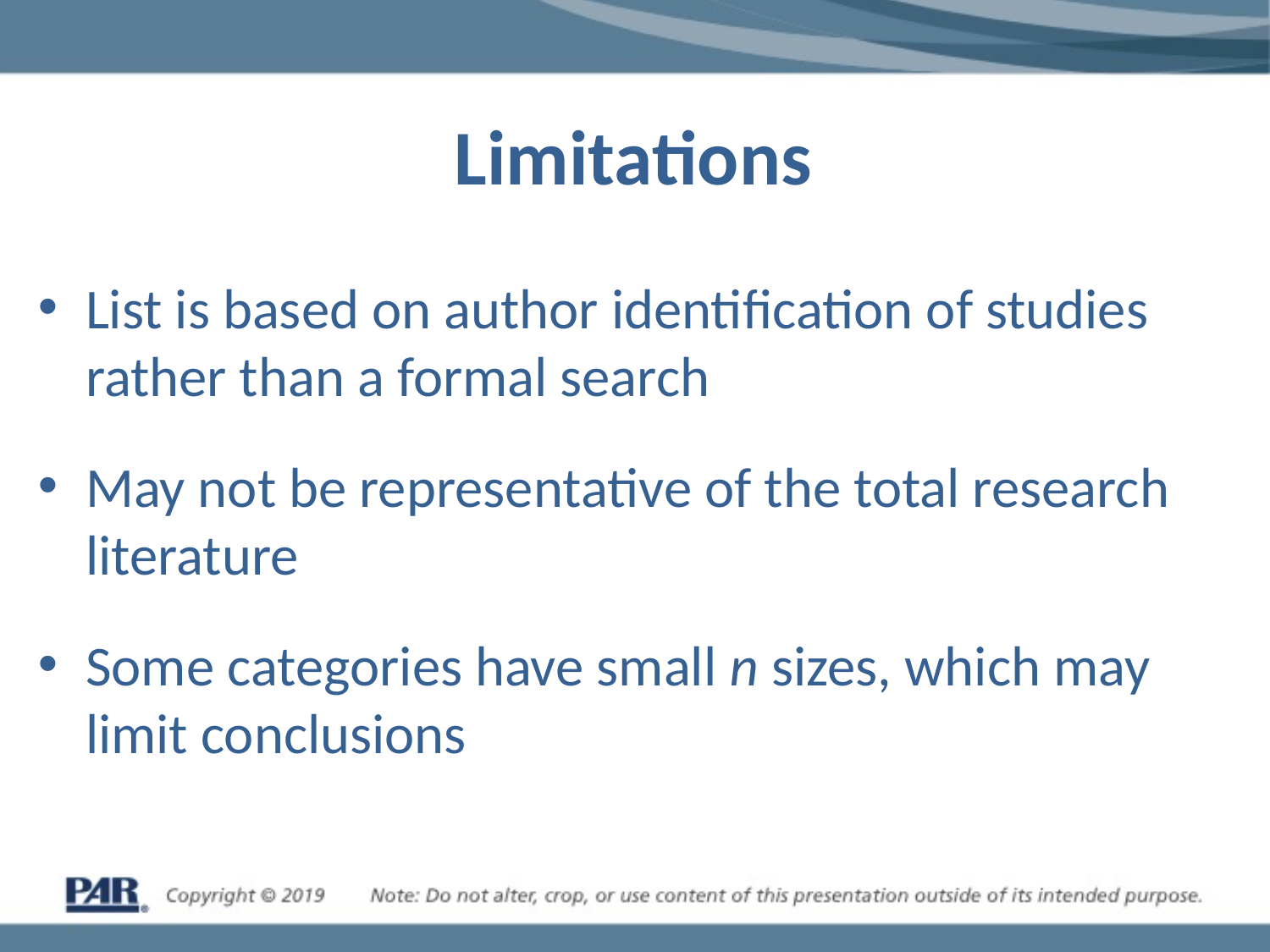

# Limitations
List is based on author identification of studies rather than a formal search
May not be representative of the total research literature
Some categories have small n sizes, which may limit conclusions